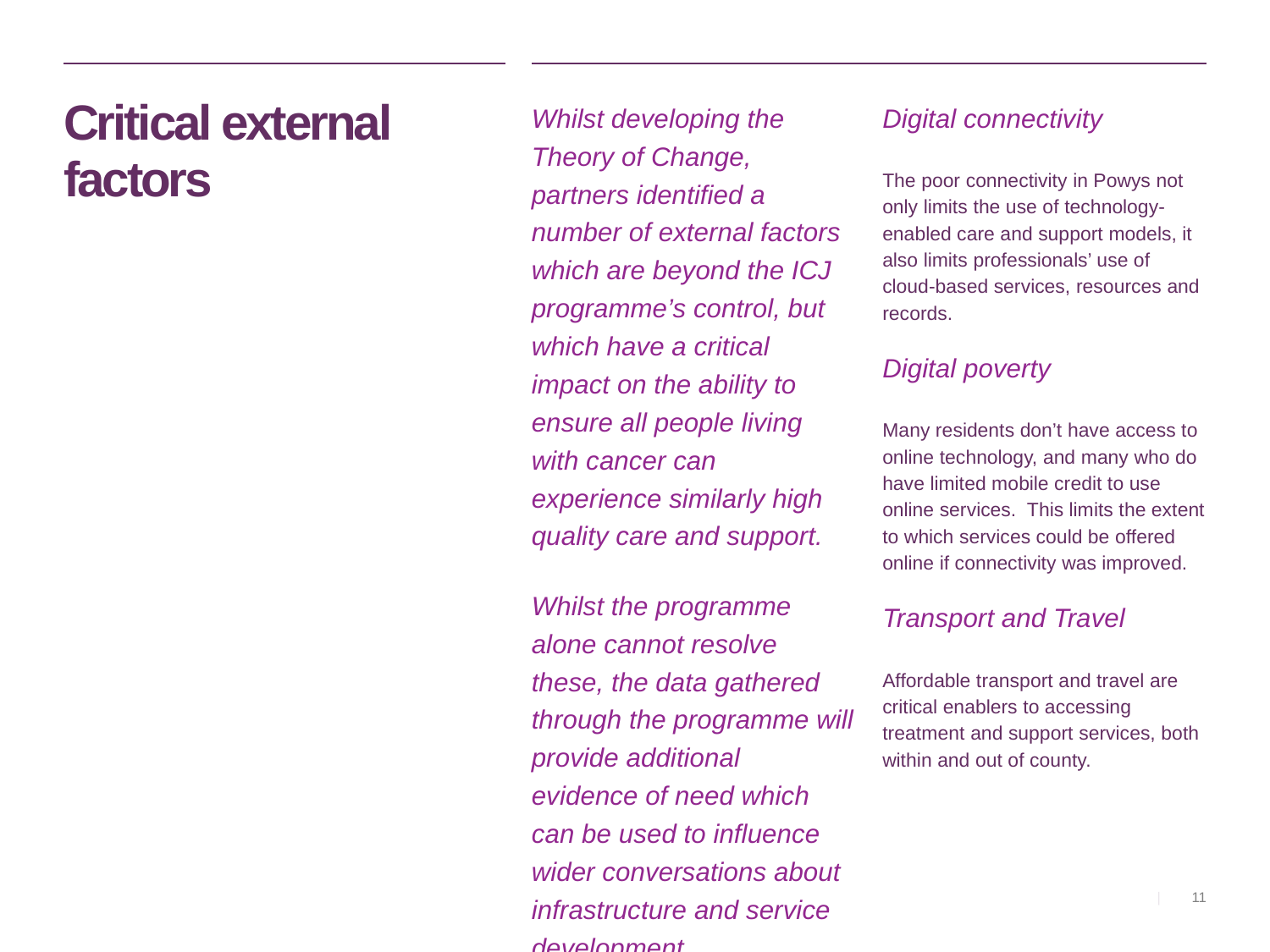

# Critical external factors
Whilst developing the Theory of Change, partners identified a number of external factors which are beyond the ICJ programme’s control, but which have a critical impact on the ability to ensure all people living with cancer can experience similarly high quality care and support.
Whilst the programme alone cannot resolve these, the data gathered through the programme will provide additional evidence of need which can be used to influence wider conversations about infrastructure and service development.
Digital connectivity
The poor connectivity in Powys not only limits the use of technology-enabled care and support models, it also limits professionals’ use of cloud-based services, resources and records.
Digital poverty
Many residents don’t have access to online technology, and many who do have limited mobile credit to use online services.  This limits the extent to which services could be offered online if connectivity was improved.
Transport and Travel
Affordable transport and travel are critical enablers to accessing treatment and support services, both within and out of county.